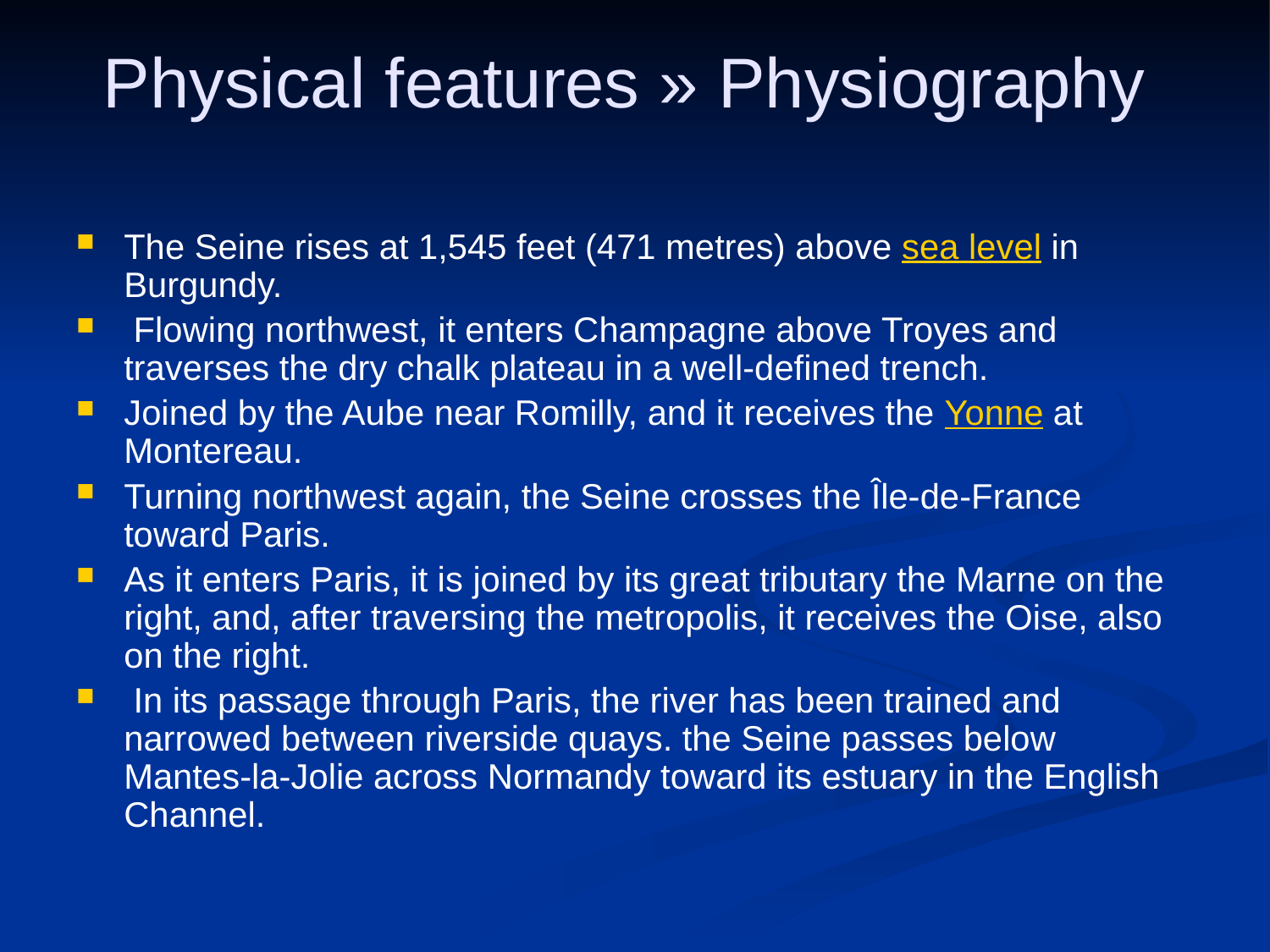

# Physical features » Physiography
The Seine rises at 1,545 feet (471 metres) above sea level in Burgundy.
 Flowing northwest, it enters Champagne above Troyes and traverses the dry chalk plateau in a well-defined trench.
Joined by the Aube near Romilly, and it receives the Yonne at Montereau.
Turning northwest again, the Seine crosses the Île-de-France toward Paris.
As it enters Paris, it is joined by its great tributary the Marne on the right, and, after traversing the metropolis, it receives the Oise, also on the right.
 In its passage through Paris, the river has been trained and narrowed between riverside quays. the Seine passes below Mantes-la-Jolie across Normandy toward its estuary in the English Channel.